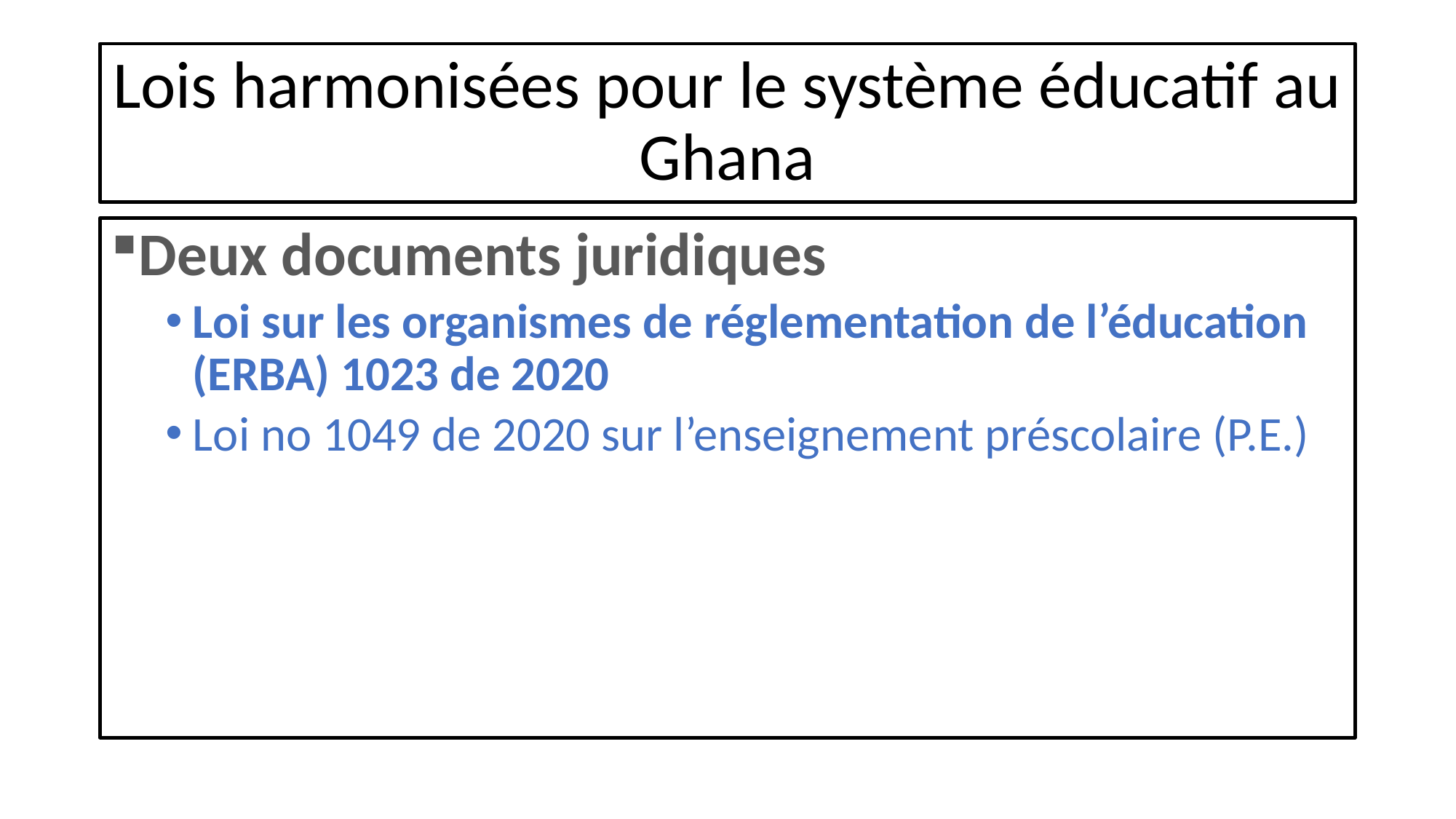

# Lois harmonisées pour le système éducatif au Ghana
Deux documents juridiques
Loi sur les organismes de réglementation de l’éducation (ERBA) 1023 de 2020
Loi no 1049 de 2020 sur l’enseignement préscolaire (P.E.)